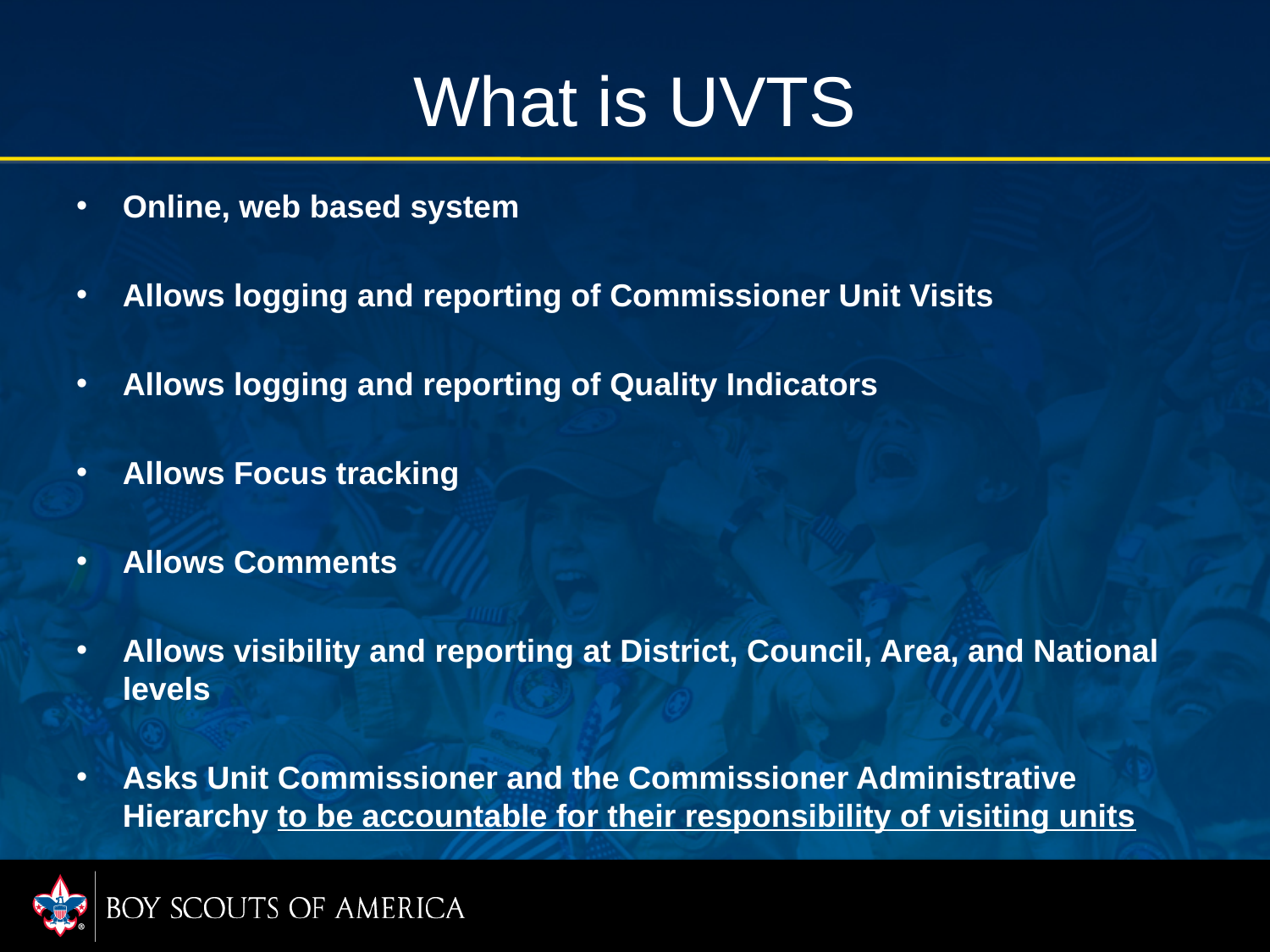

# What is UVTS
Online, web based system

Allows logging and reporting of Commissioner Unit Visits

Allows logging and reporting of Quality Indicators

Allows Focus tracking

Allows Comments

Allows visibility and reporting at District, Council, Area, and National levels

Asks Unit Commissioner and the Commissioner Administrative Hierarchy to be accountable for their responsibility of visiting units